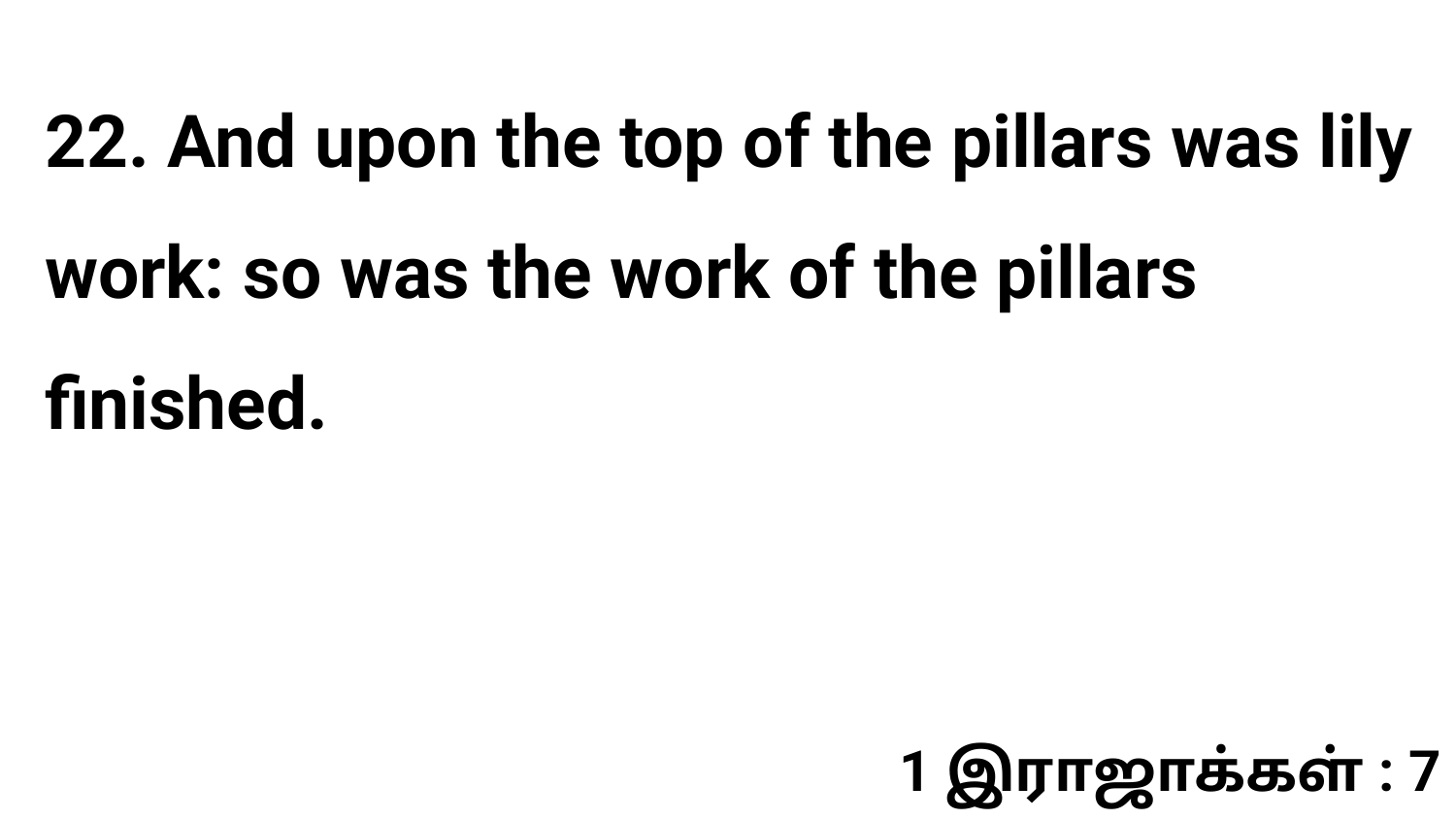

22. And upon the top of the pillars was lily work: so was the work of the pillars finished.
1 இராஜாக்கள் : 7